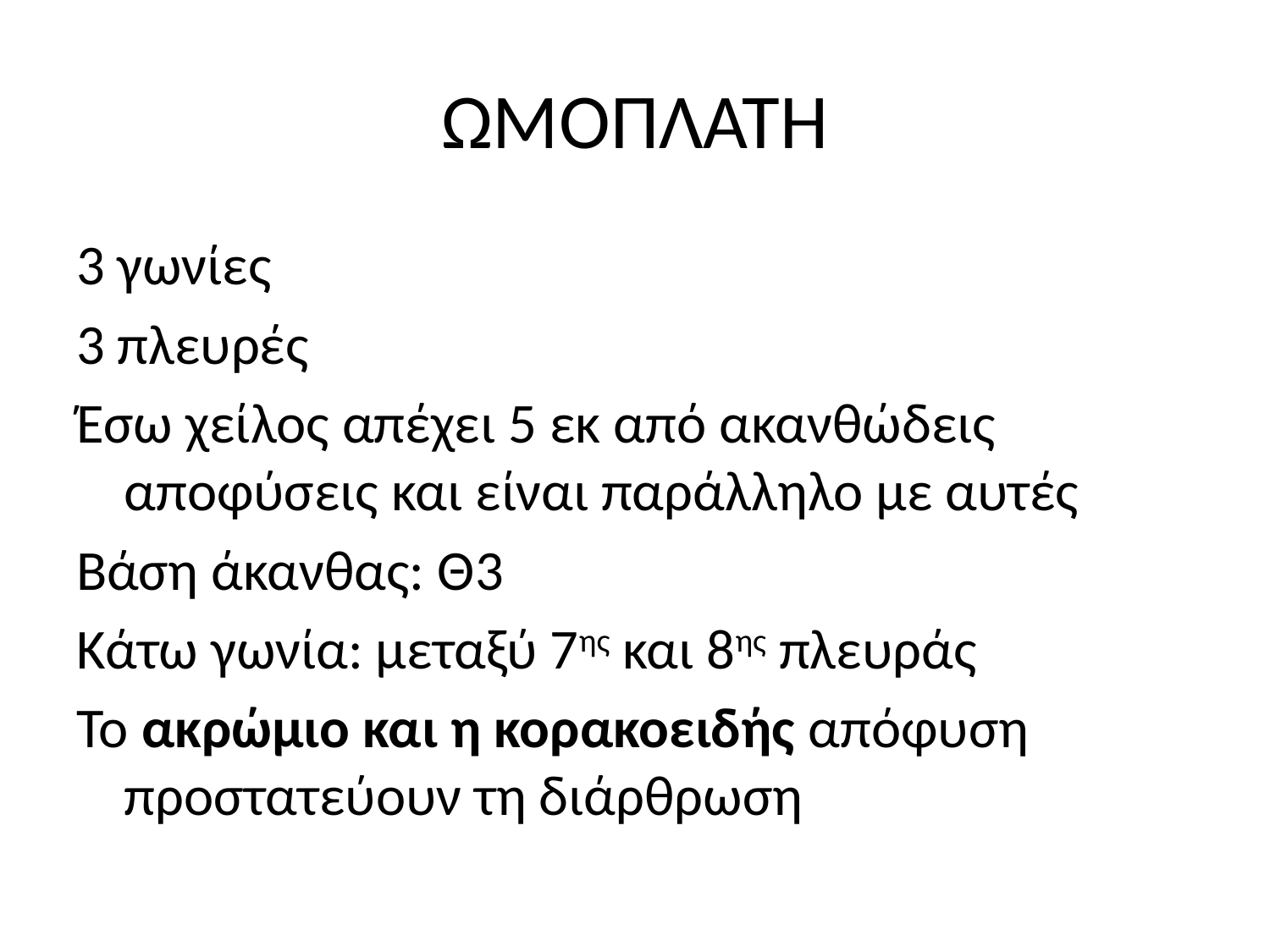

# ΩΜΟΠΛΑΤΗ
3 γωνίες
3 πλευρές
Έσω χείλος απέχει 5 εκ από ακανθώδεις αποφύσεις και είναι παράλληλο με αυτές
Βάση άκανθας: Θ3
Κάτω γωνία: μεταξύ 7ης και 8ης πλευράς
Το ακρώμιο και η κορακοειδής απόφυση προστατεύουν τη διάρθρωση